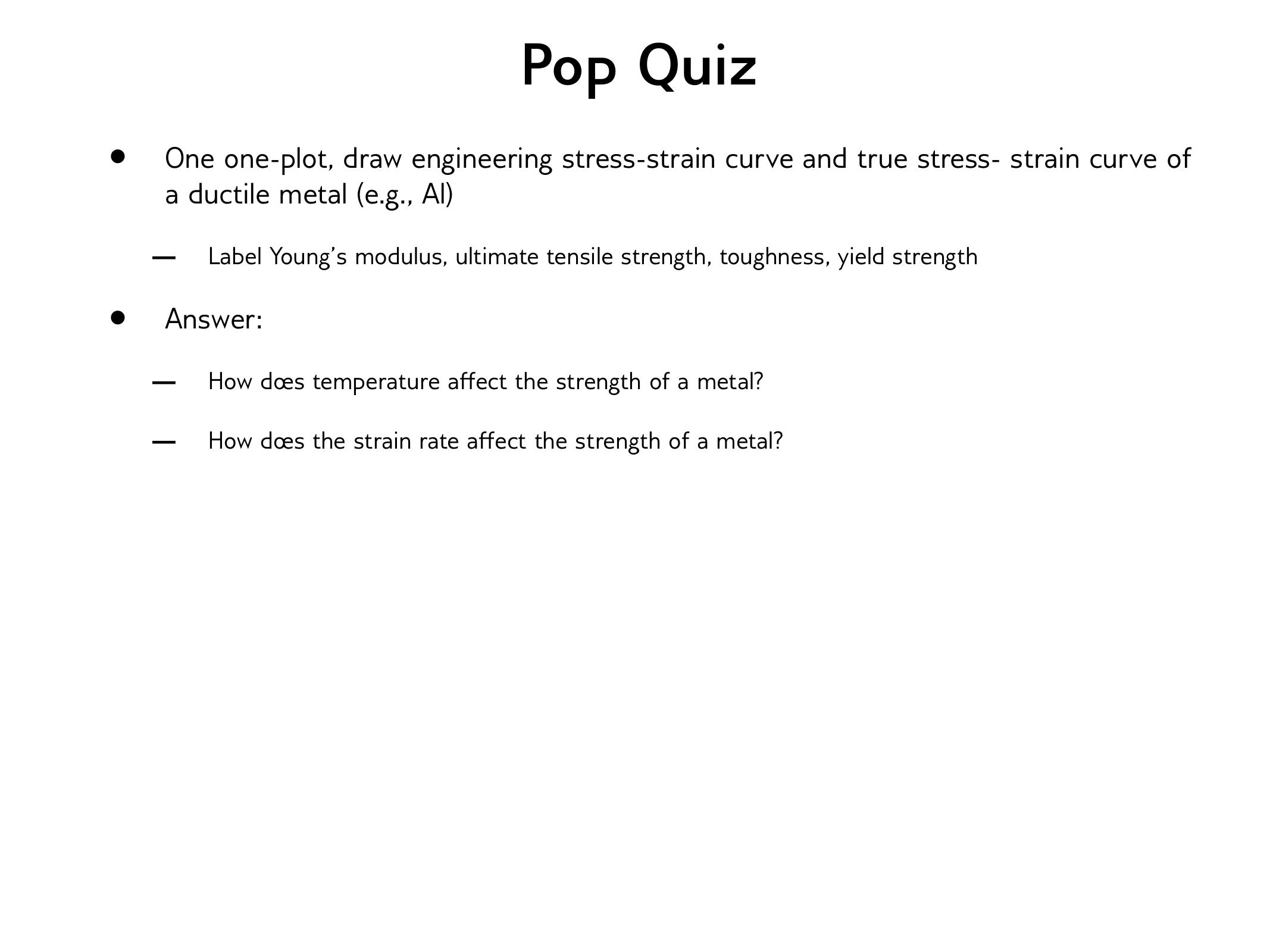

# Pop Quiz
One one-plot, draw engineering stress-strain curve and true stress- strain curve of a ductile metal (e.g., Al)
Label Young’s modulus, ultimate tensile strength, toughness, yield strength
Answer:
How does temperature affect the strength of a metal?
How does the strain rate affect the strength of a metal?
ME355 Spring 2014
4/2
16